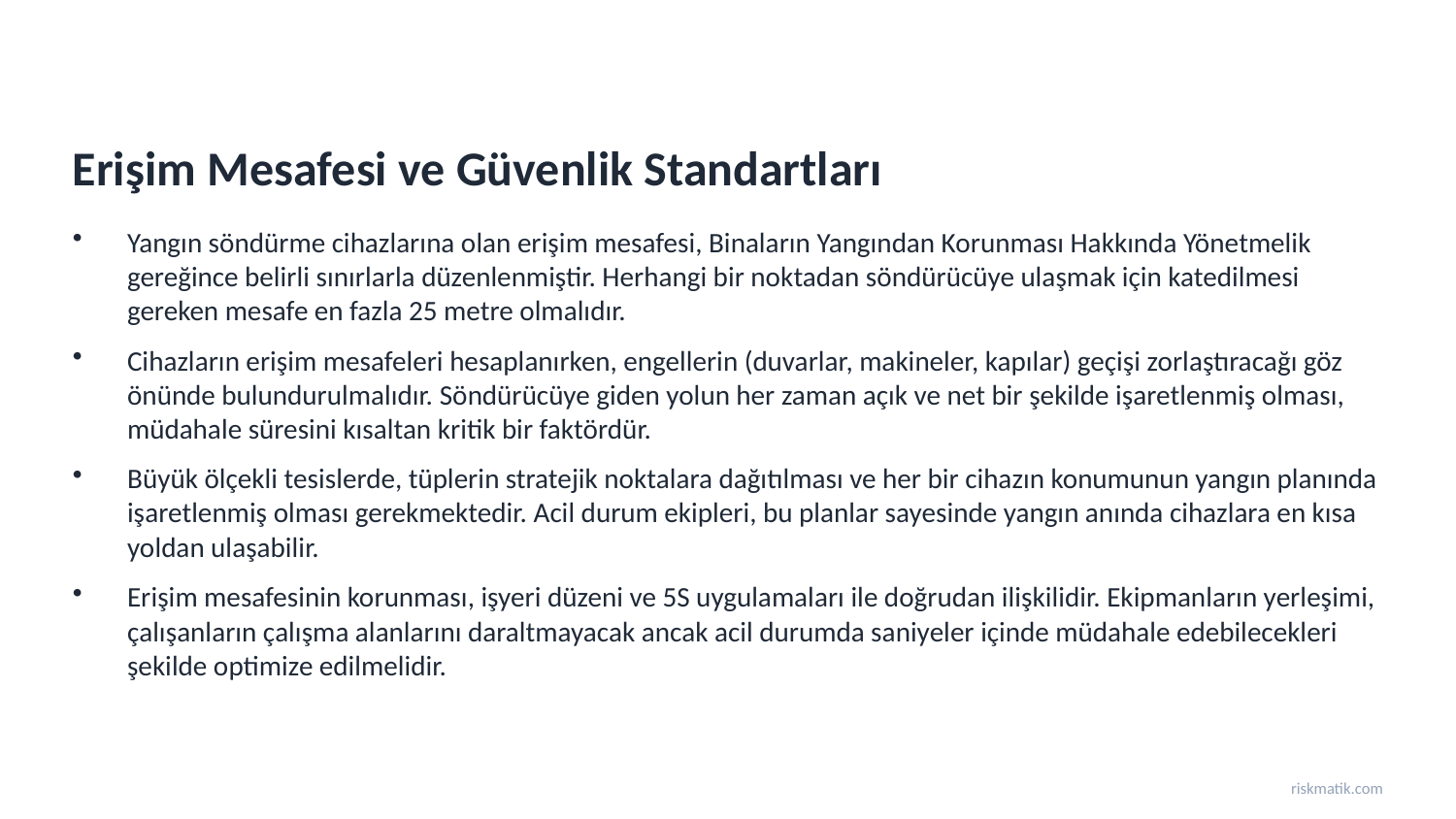

Erişim Mesafesi ve Güvenlik Standartları
Yangın söndürme cihazlarına olan erişim mesafesi, Binaların Yangından Korunması Hakkında Yönetmelik gereğince belirli sınırlarla düzenlenmiştir. Herhangi bir noktadan söndürücüye ulaşmak için katedilmesi gereken mesafe en fazla 25 metre olmalıdır.
Cihazların erişim mesafeleri hesaplanırken, engellerin (duvarlar, makineler, kapılar) geçişi zorlaştıracağı göz önünde bulundurulmalıdır. Söndürücüye giden yolun her zaman açık ve net bir şekilde işaretlenmiş olması, müdahale süresini kısaltan kritik bir faktördür.
Büyük ölçekli tesislerde, tüplerin stratejik noktalara dağıtılması ve her bir cihazın konumunun yangın planında işaretlenmiş olması gerekmektedir. Acil durum ekipleri, bu planlar sayesinde yangın anında cihazlara en kısa yoldan ulaşabilir.
Erişim mesafesinin korunması, işyeri düzeni ve 5S uygulamaları ile doğrudan ilişkilidir. Ekipmanların yerleşimi, çalışanların çalışma alanlarını daraltmayacak ancak acil durumda saniyeler içinde müdahale edebilecekleri şekilde optimize edilmelidir.
riskmatik.com